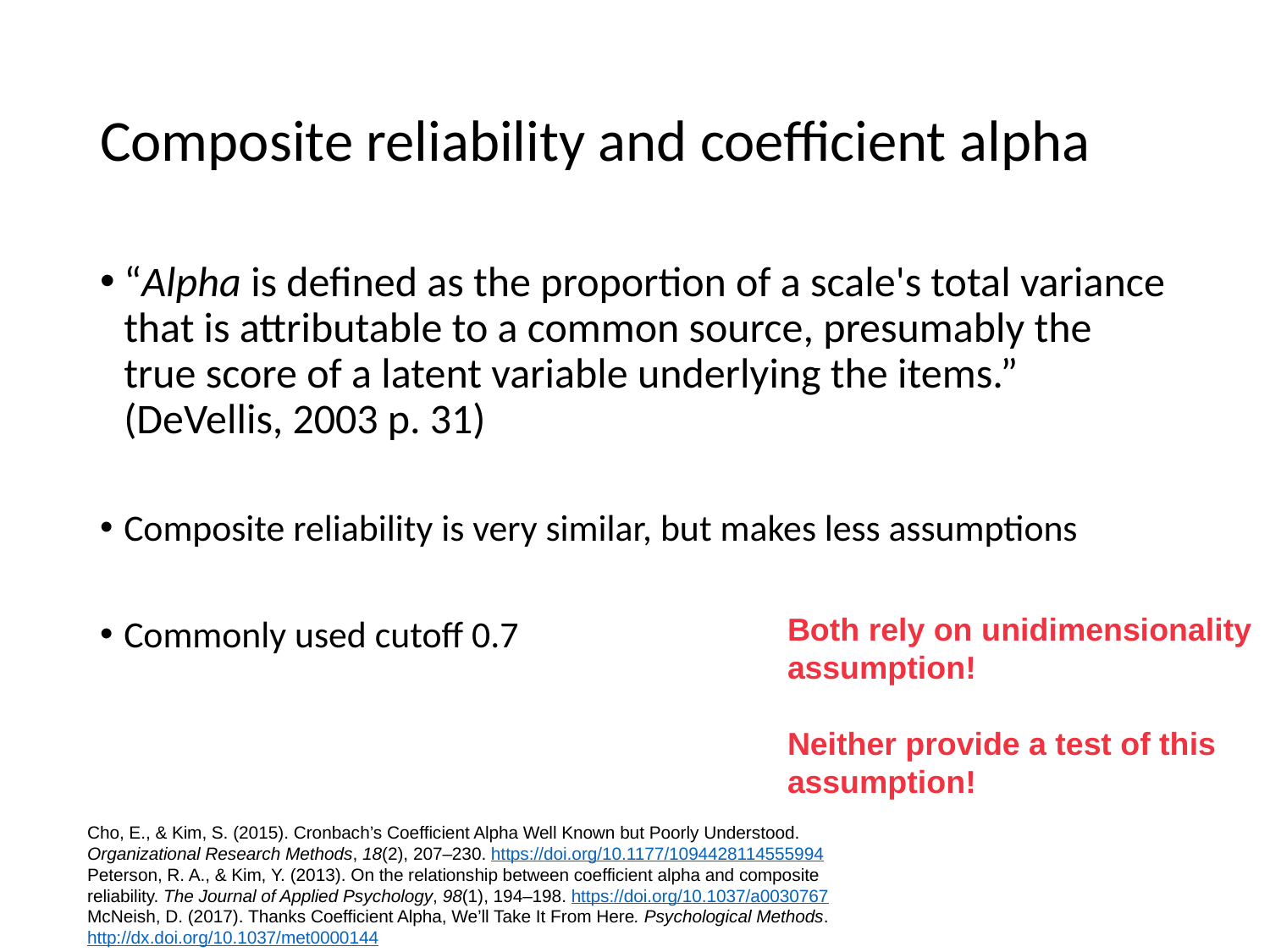

# Composite reliability and coefficient alpha
“Alpha is defined as the proportion of a scale's total variance that is attributable to a common source, presumably the true score of a latent variable underlying the items.”  (DeVellis, 2003 p. 31)

Composite reliability is very similar, but makes less assumptions

Commonly used cutoff 0.7

Both rely on unidimensionality assumption!

Neither provide a test of this assumption!
Cho, E., & Kim, S. (2015). Cronbach’s Coefficient Alpha Well Known but Poorly Understood. Organizational Research Methods, 18(2), 207–230. https://doi.org/10.1177/1094428114555994
Peterson, R. A., & Kim, Y. (2013). On the relationship between coefficient alpha and composite reliability. The Journal of Applied Psychology, 98(1), 194–198. https://doi.org/10.1037/a0030767
McNeish, D. (2017). Thanks Coefficient Alpha, We’ll Take It From Here. Psychological Methods. http://dx.doi.org/10.1037/met0000144